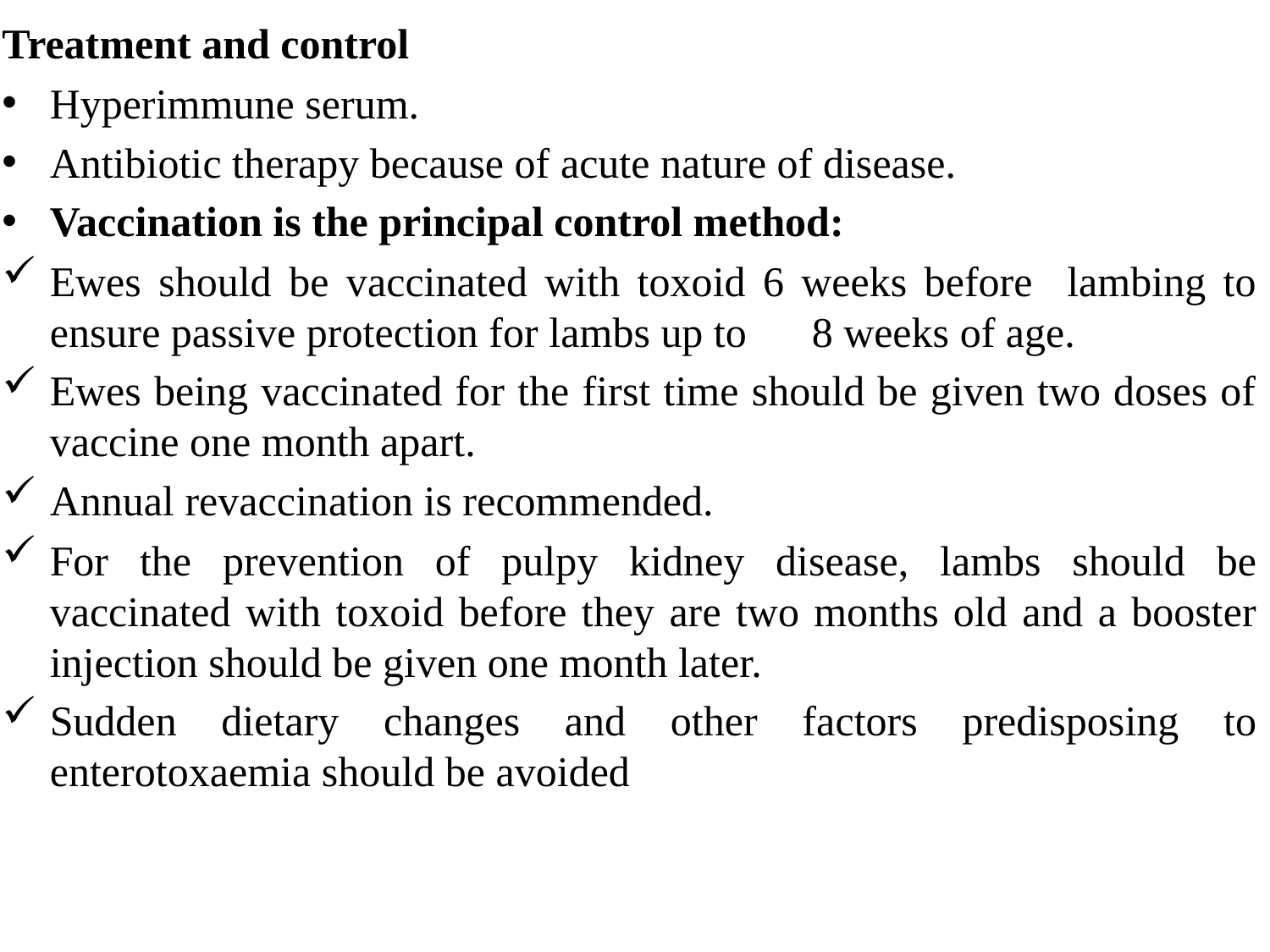

Treatment and control
Hyperimmune serum.
Antibiotic therapy because of acute nature of disease.
Vaccination is the principal control method:
Ewes should be vaccinated with toxoid 6 weeks before  lambing to ensure passive protection for lambs up to 	8 weeks of age.
Ewes being vaccinated for the first time should be given two doses of vaccine one month apart.
Annual revaccination is recommended.
For the prevention of pulpy kidney disease, lambs should be vaccinated with toxoid before they are two months old and a booster injection should be given one month later.
Sudden dietary changes and other factors predisposing to enterotoxaemia should be avoided